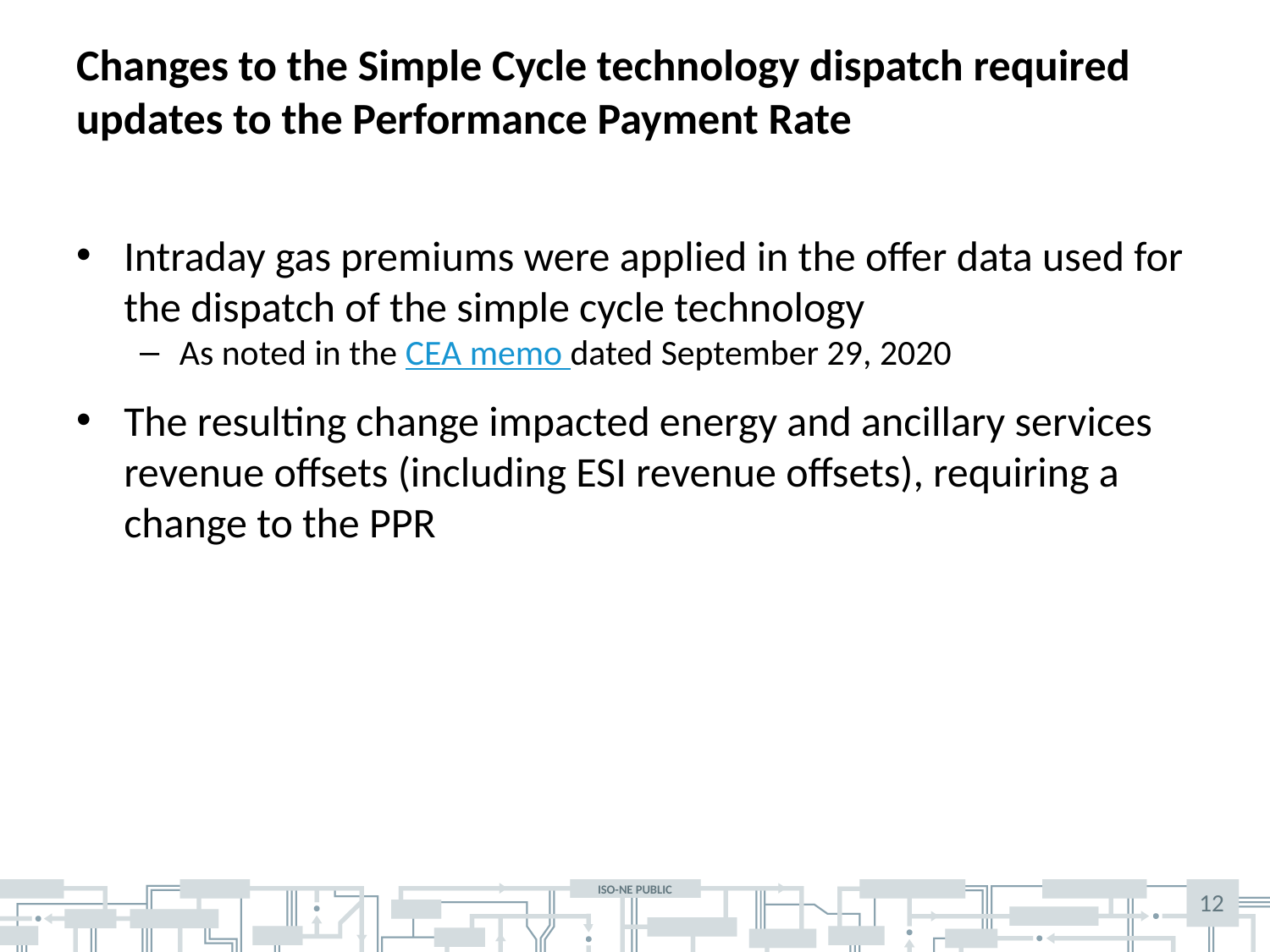

# Changes to the Simple Cycle technology dispatch required updates to the Performance Payment Rate
Intraday gas premiums were applied in the offer data used for the dispatch of the simple cycle technology
As noted in the CEA memo dated September 29, 2020
The resulting change impacted energy and ancillary services revenue offsets (including ESI revenue offsets), requiring a change to the PPR
12